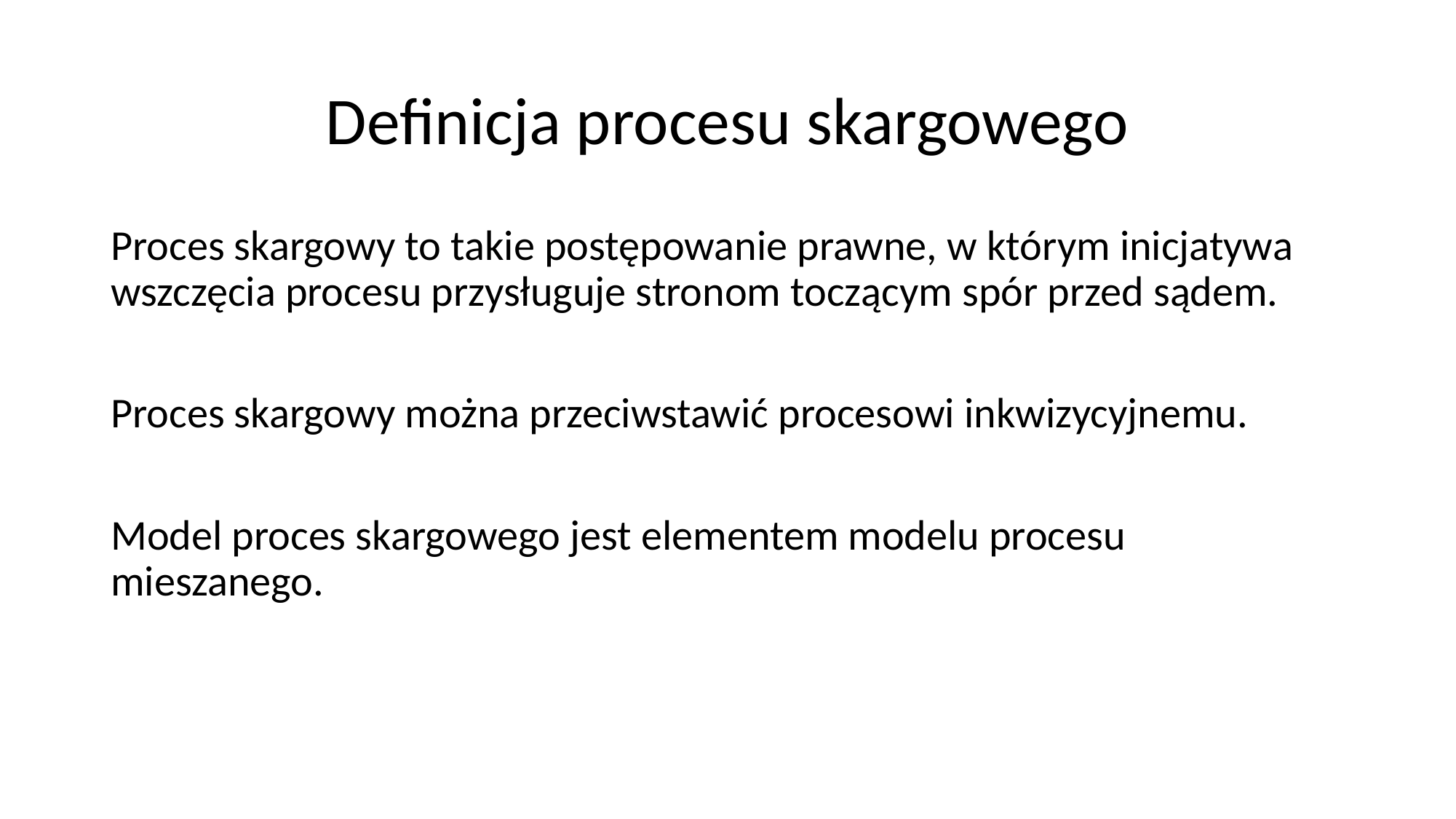

# Definicja procesu skargowego
Proces skargowy to takie postępowanie prawne, w którym inicjatywa wszczęcia procesu przysługuje stronom toczącym spór przed sądem.

Proces skargowy można przeciwstawić procesowi inkwizycyjnemu.

Model proces skargowego jest elementem modelu procesu mieszanego.